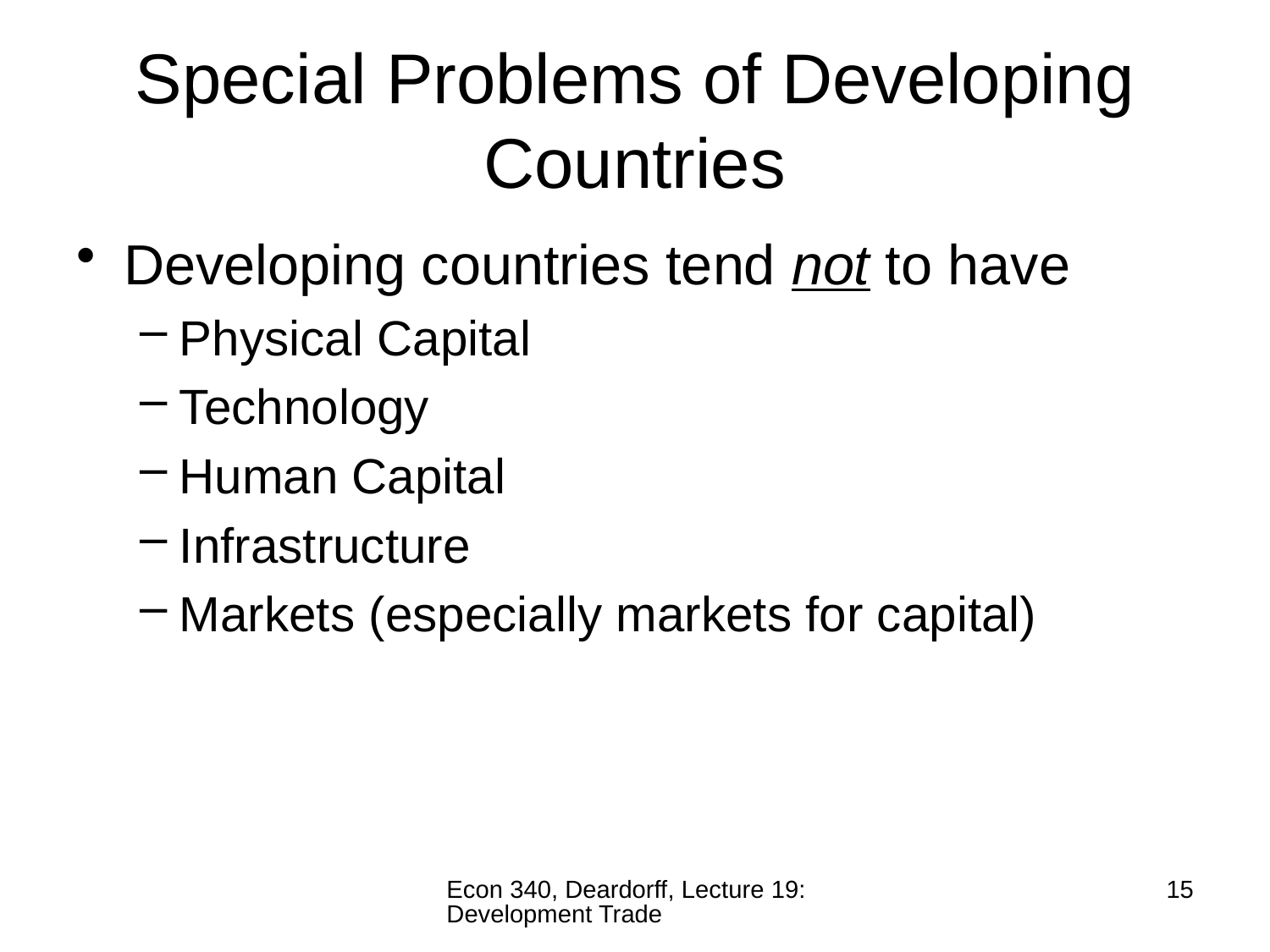

# Special Problems of Developing Countries
Developing countries tend not to have
Physical Capital
Technology
Human Capital
Infrastructure
Markets (especially markets for capital)
Econ 340, Deardorff, Lecture 19: Development Trade
15